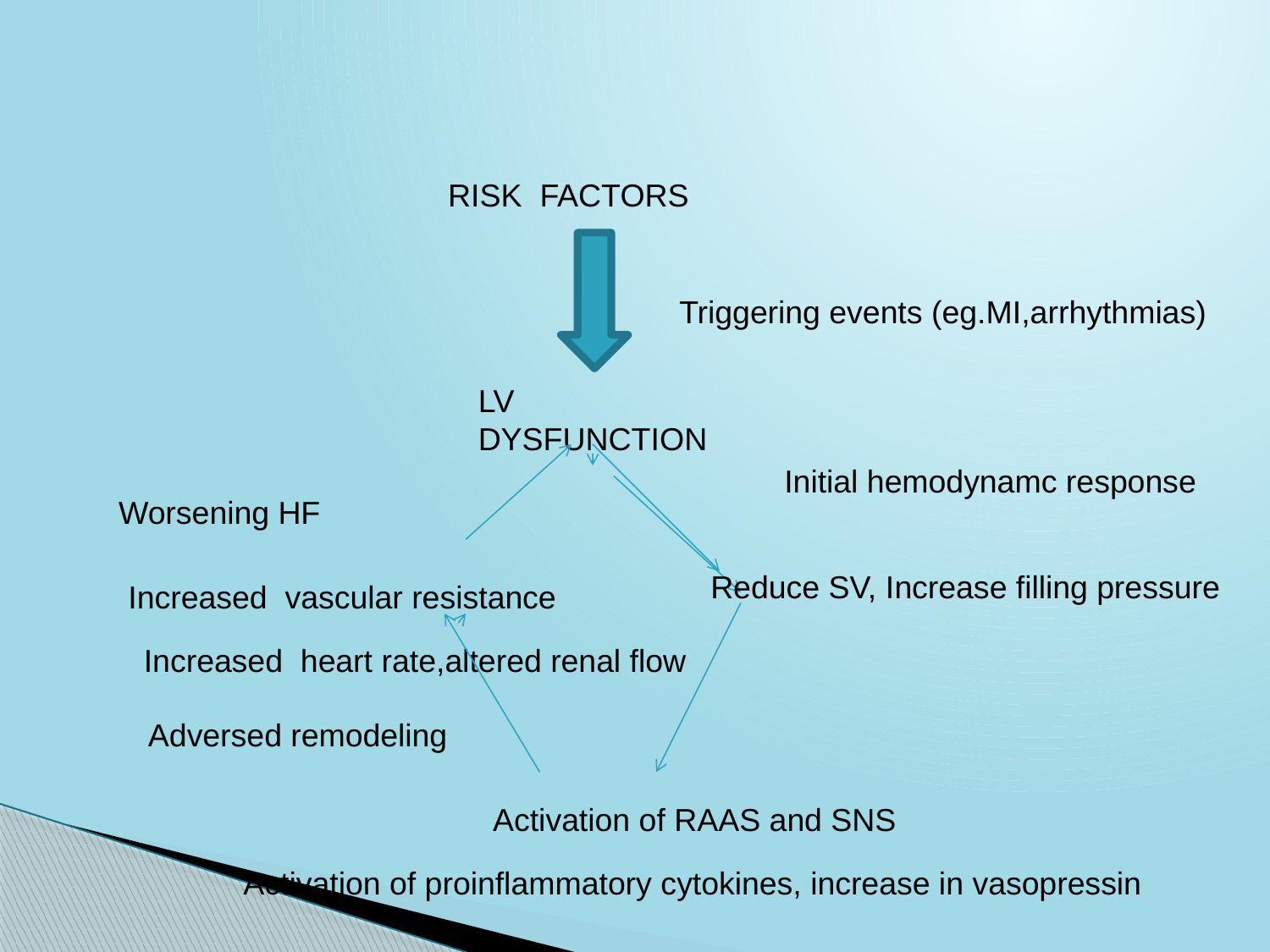

RISK  FACTORS

Triggering events (eg.MI,arrhythmias)
LV DYSFUNCTION
Initial hemodynamc response
Worsening HF
Reduce SV, Increase filling pressure
Increased  vascular resistance
 Increased  heart rate,altered renal flow
Adversed remodeling
Activation of RAAS and SNS
Activation of proinflammatory cytokines, increase in vasopressin